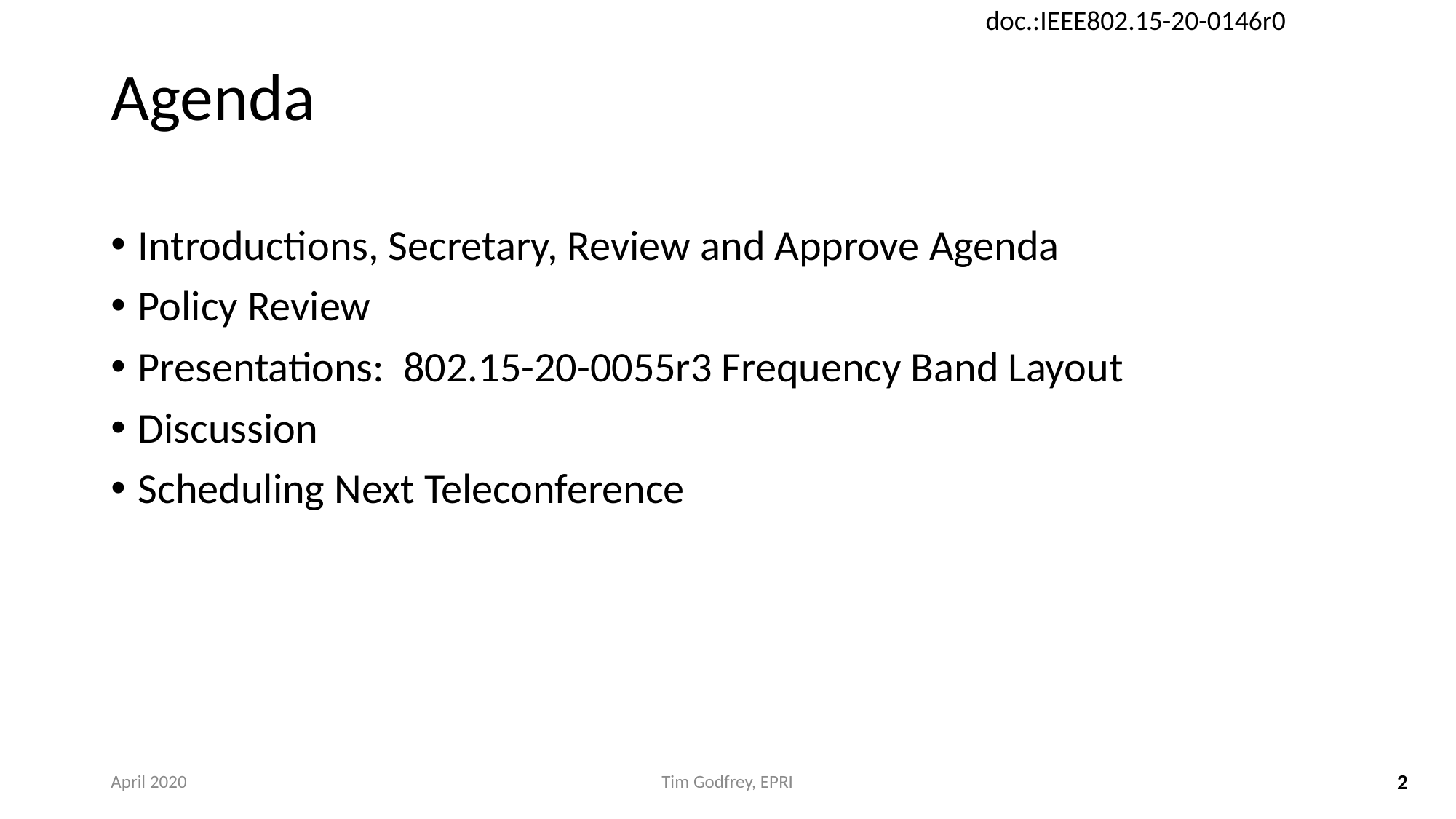

# Agenda
Introductions, Secretary, Review and Approve Agenda
Policy Review
Presentations:  802.15-20-0055r3 Frequency Band Layout
Discussion
Scheduling Next Teleconference

April 2020
Tim Godfrey, EPRI
2